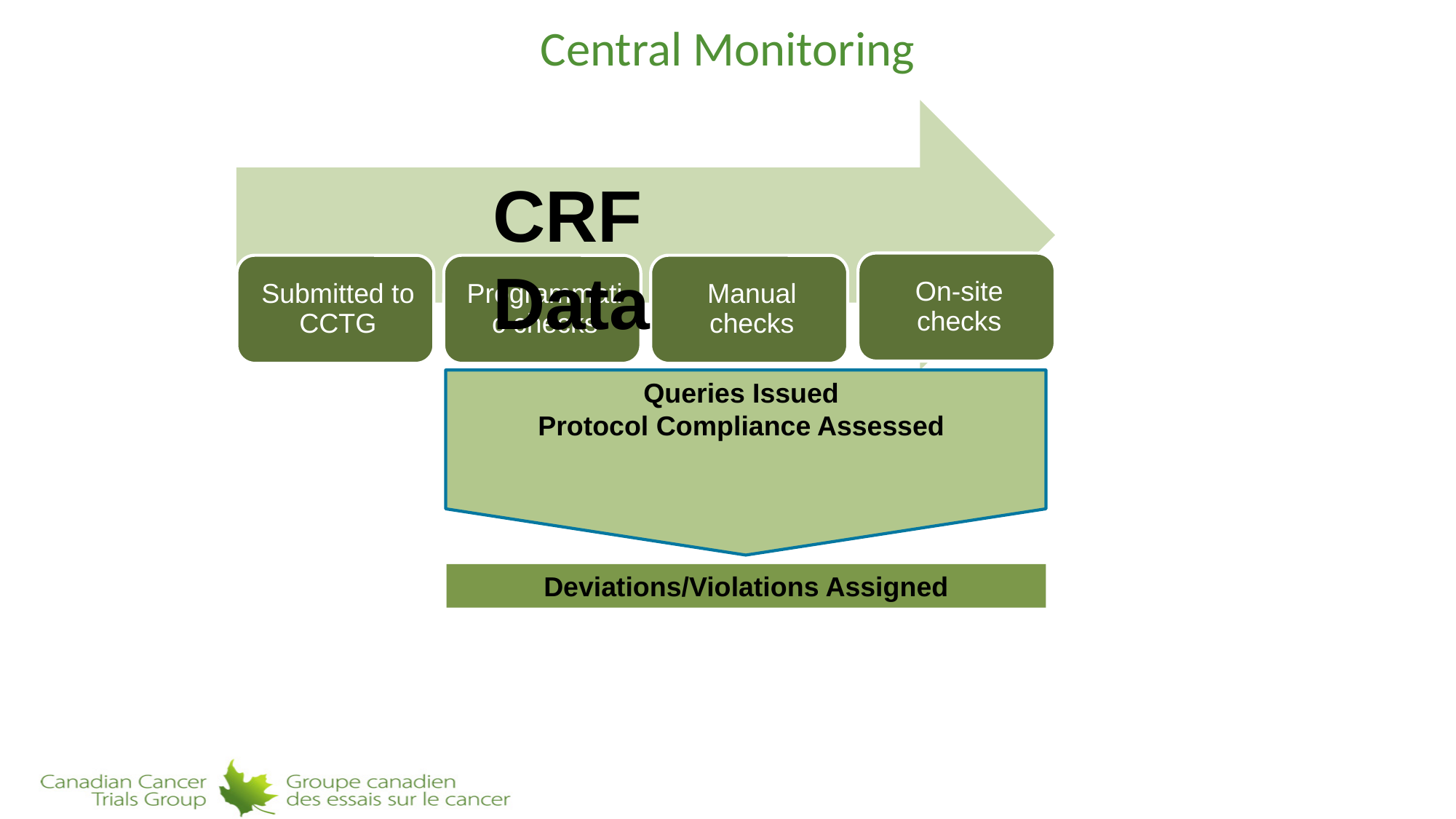

# Central Monitoring
Submitted to CCTG
Programmatic checks
Manual checks
On-site checks
CRF Data

Queries Issued
Protocol Compliance Assessed
Deviations/Violations Assigned